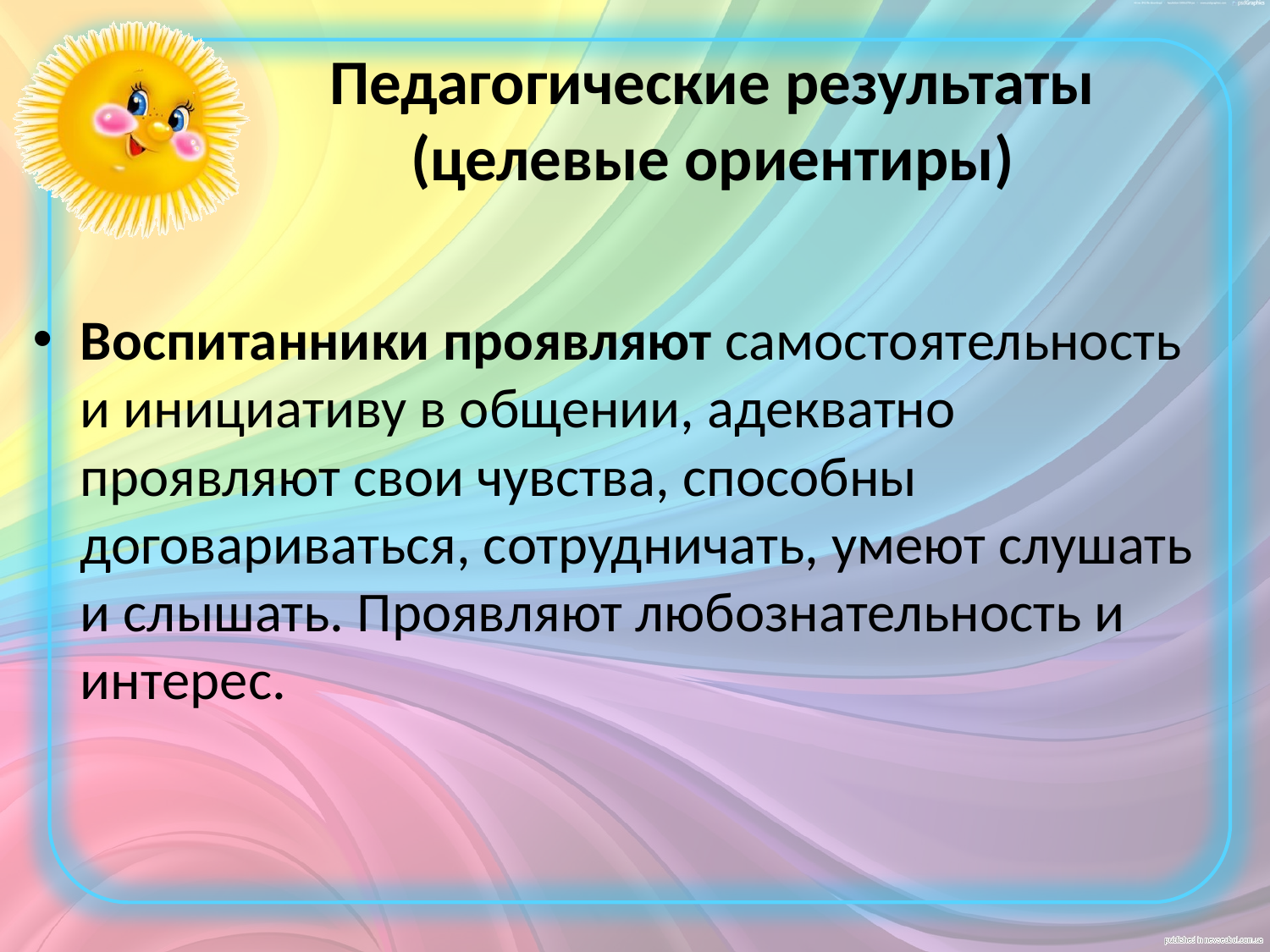

# Педагогические результаты (целевые ориентиры)
Воспитанники проявляют самостоятельность и инициативу в общении, адекватно проявляют свои чувства, способны договариваться, сотрудничать, умеют слушать и слышать. Проявляют любознательность и интерес.